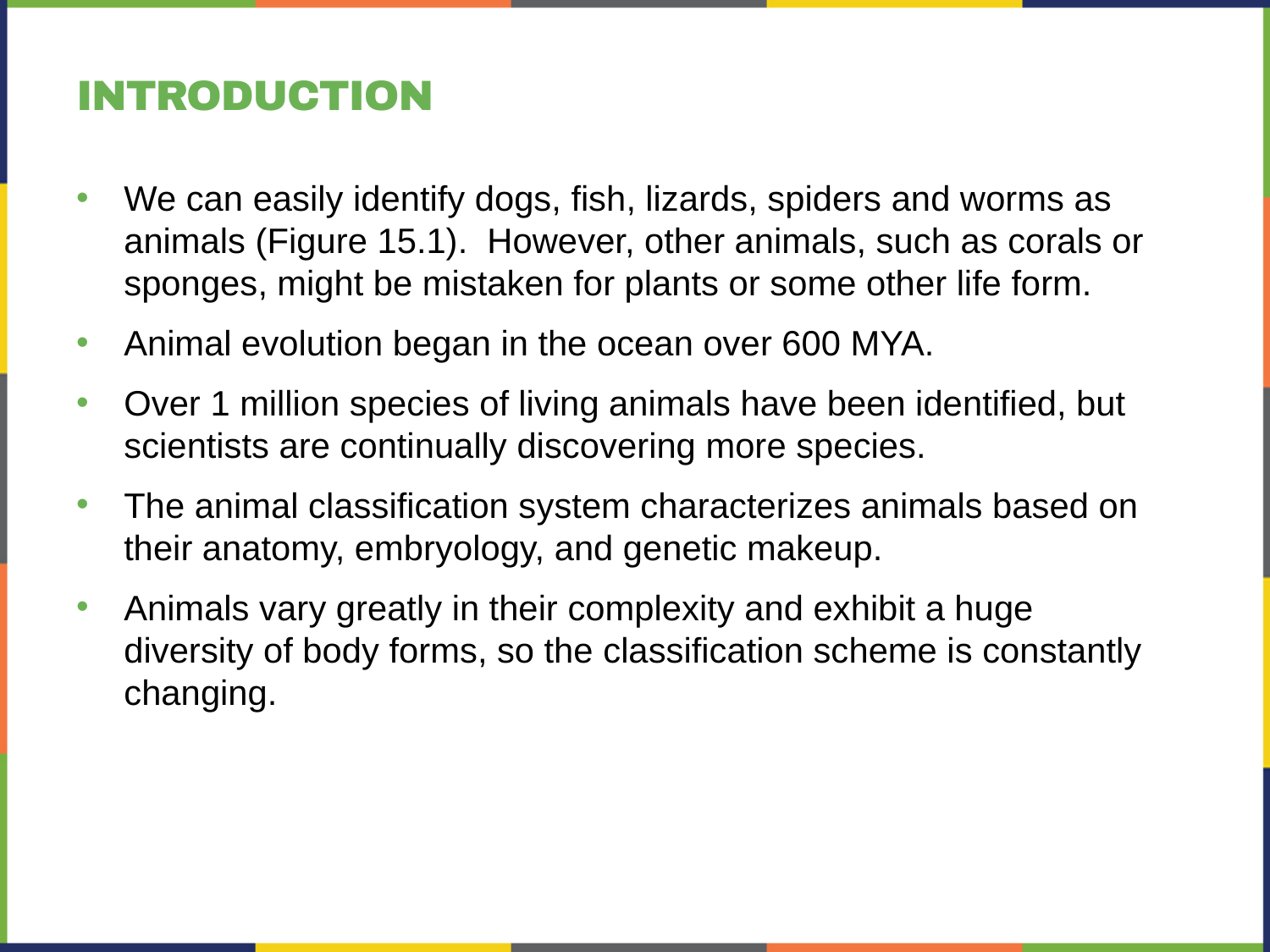

# Introduction
We can easily identify dogs, fish, lizards, spiders and worms as animals (Figure 15.1).  However, other animals, such as corals or sponges, might be mistaken for plants or some other life form.
Animal evolution began in the ocean over 600 MYA.
Over 1 million species of living animals have been identified, but scientists are continually discovering more species.
The animal classification system characterizes animals based on their anatomy, embryology, and genetic makeup.
Animals vary greatly in their complexity and exhibit a huge diversity of body forms, so the classification scheme is constantly changing.